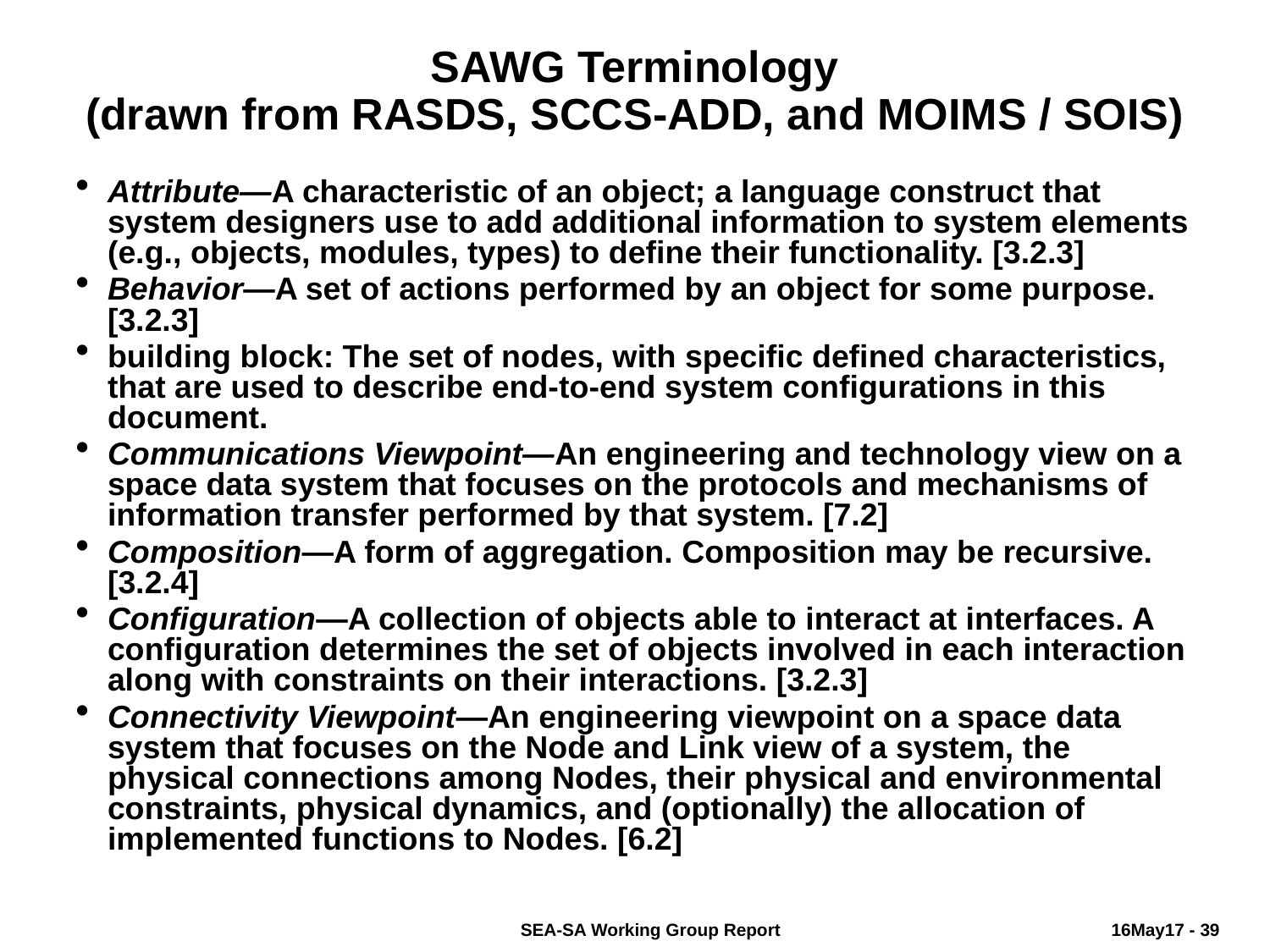

# SAWG Terminology (drawn from RASDS, SCCS-ADD, and MOIMS / SOIS)
Attribute—A characteristic of an object; a language construct that system designers use to add additional information to system elements (e.g., objects, modules, types) to define their functionality. [3.2.3]
Behavior—A set of actions performed by an object for some purpose. [3.2.3]
building block: The set of nodes, with specific defined characteristics, that are used to describe end-to-end system configurations in this document.
Communications Viewpoint—An engineering and technology view on a space data system that focuses on the protocols and mechanisms of information transfer performed by that system. [7.2]
Composition—A form of aggregation. Composition may be recursive. [3.2.4]
Configuration—A collection of objects able to interact at interfaces. A configuration determines the set of objects involved in each interaction along with constraints on their interactions. [3.2.3]
Connectivity Viewpoint—An engineering viewpoint on a space data system that focuses on the Node and Link view of a system, the physical connections among Nodes, their physical and environmental constraints, physical dynamics, and (optionally) the allocation of implemented functions to Nodes. [6.2]